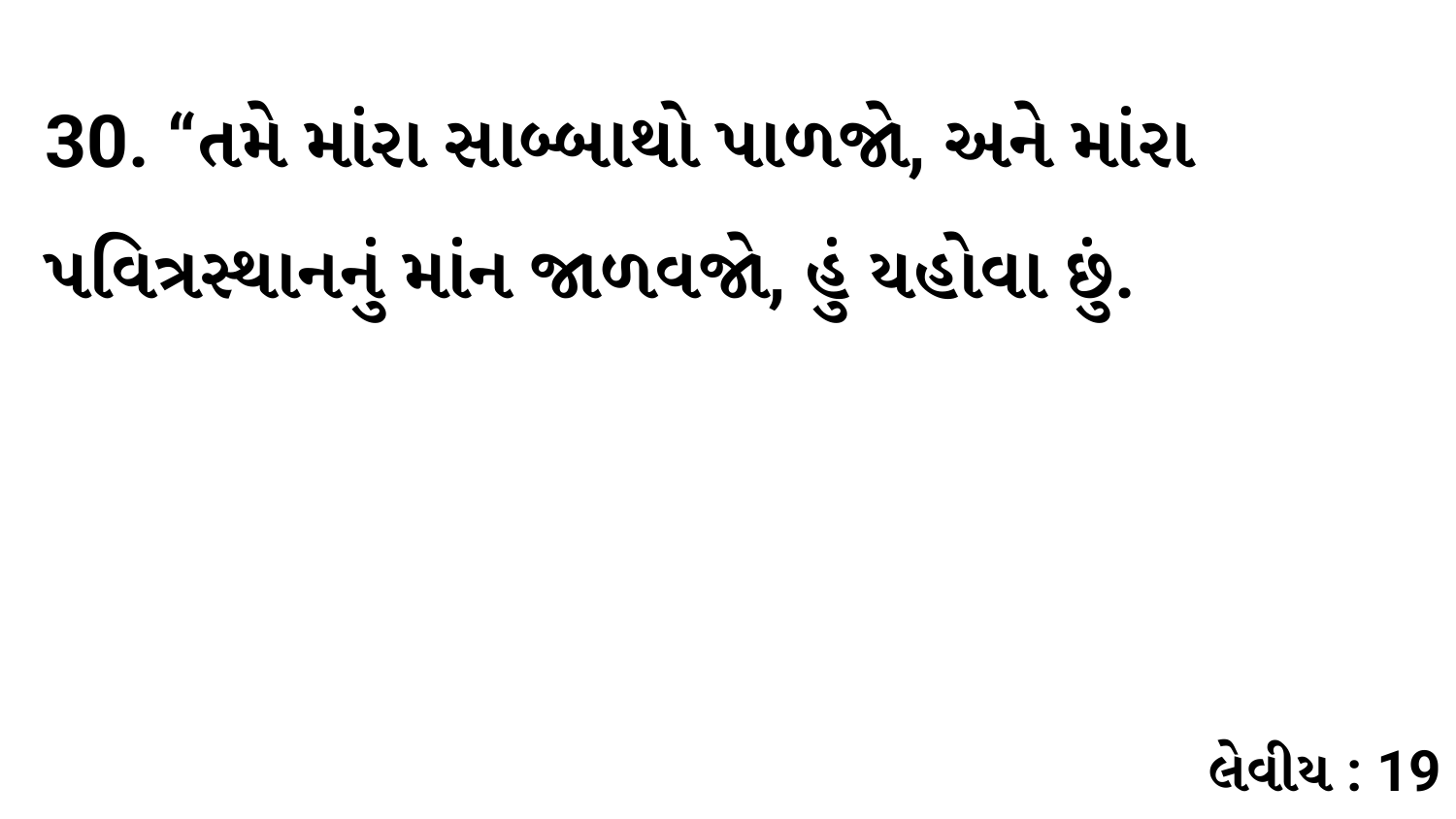

30. “તમે માંરા સાબ્બાથો પાળજો, અને માંરા પવિત્રસ્થાનનું માંન જાળવજો, હું યહોવા છું.
લેવીય : 19